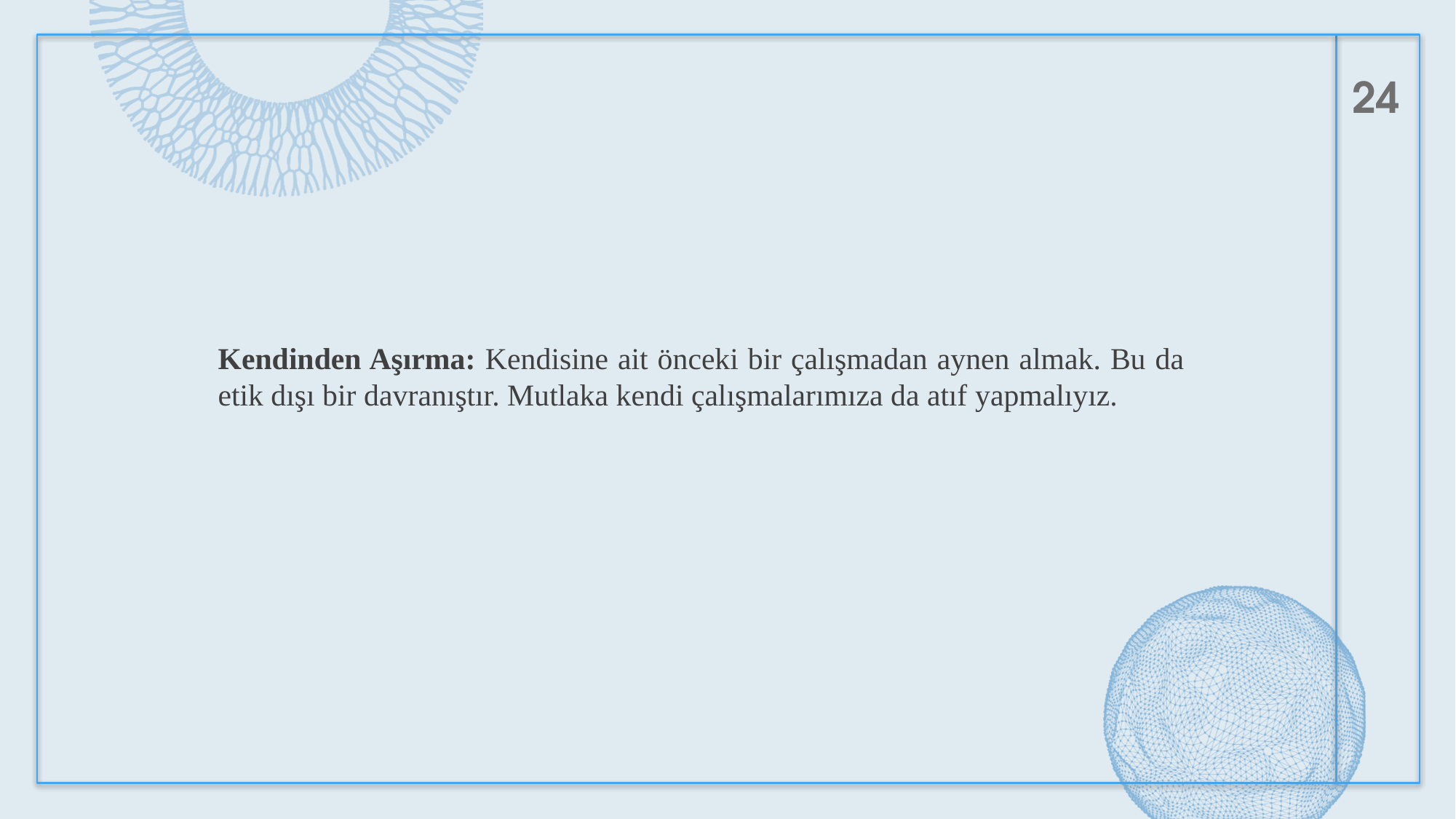

24

Kendinden Aşırma: Kendisine ait önceki bir çalışmadan aynen almak. Bu da etik dışı bir davranıştır. Mutlaka kendi çalışmalarımıza da atıf yapmalıyız.